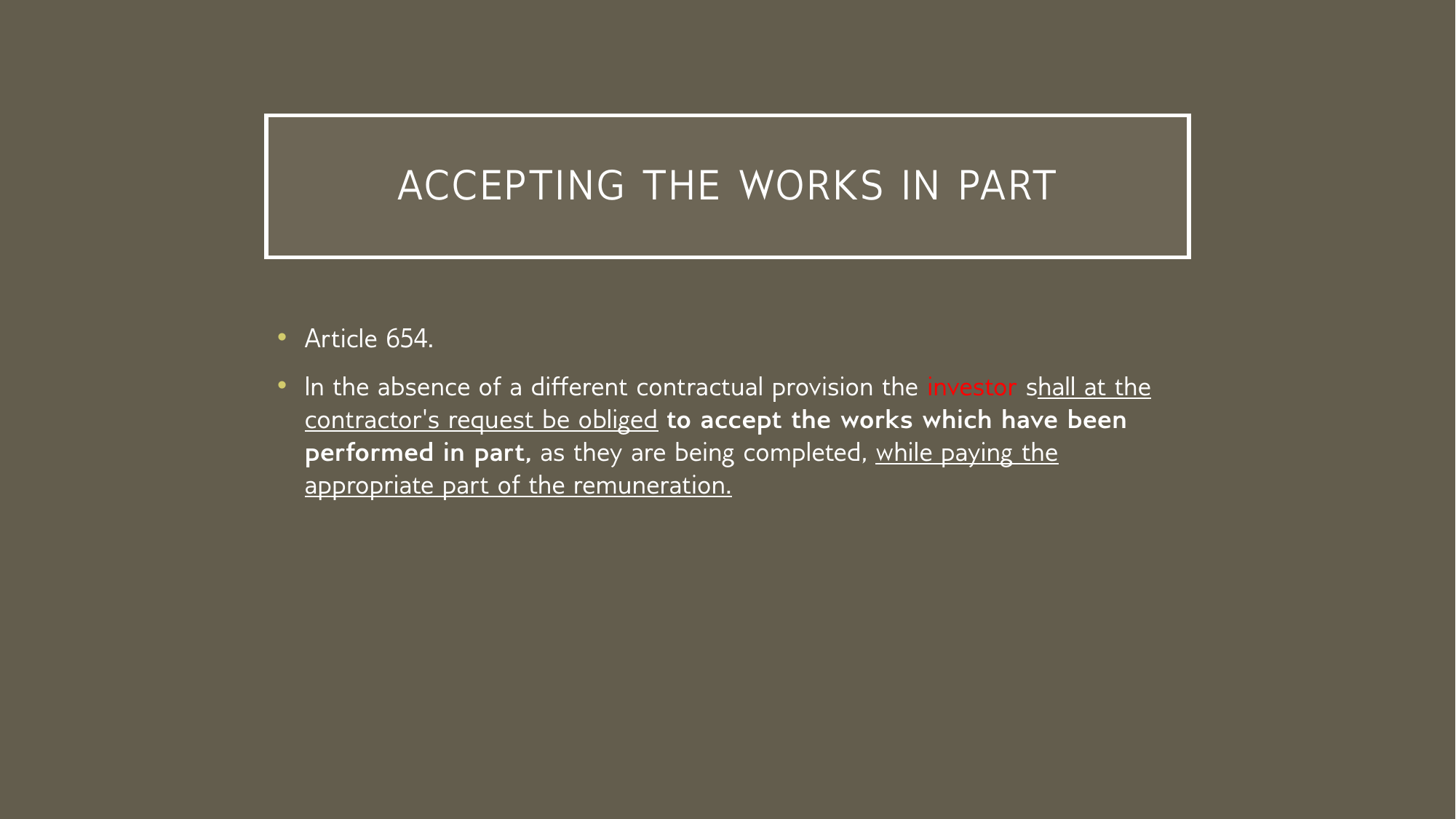

# Accepting the works in part
Article 654.
In the absence of a different contractual provision the investor shall at the contractor's request be obliged to accept the works which have been performed in part, as they are being completed, while paying the appropriate part of the remuneration.